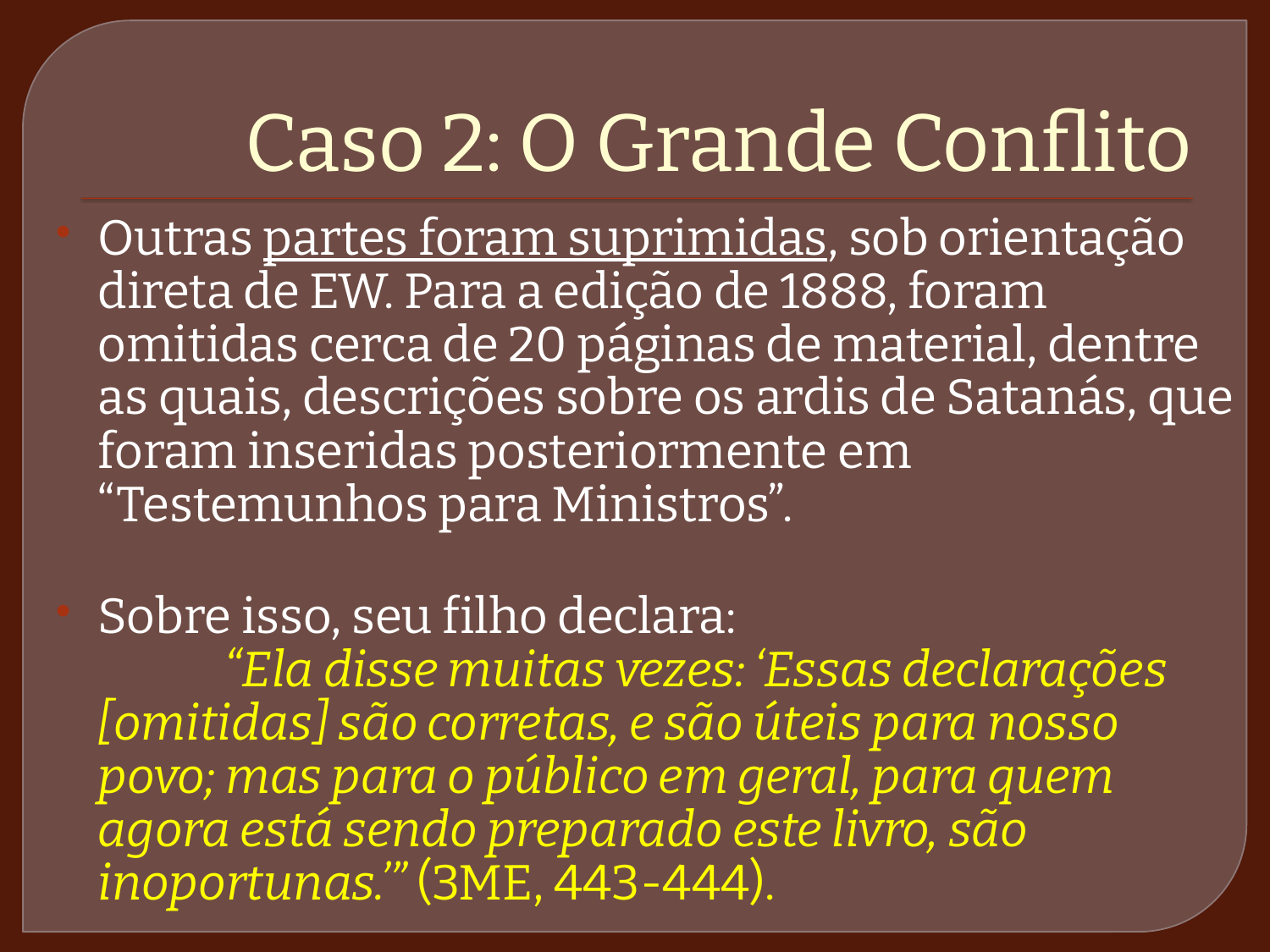

# Caso 2: O Grande Conflito
Outras partes foram suprimidas, sob orientação direta de EW. Para a edição de 1888, foram omitidas cerca de 20 páginas de material, dentre as quais, descrições sobre os ardis de Satanás, que foram inseridas posteriormente em “Testemunhos para Ministros”.
Sobre isso, seu filho declara:
 	“Ela disse muitas vezes: ‘Essas declarações [omitidas] são corretas, e são úteis para nosso povo; mas para o público em geral, para quem agora está sendo preparado este livro, são inoportunas.’” (3ME, 443-444).